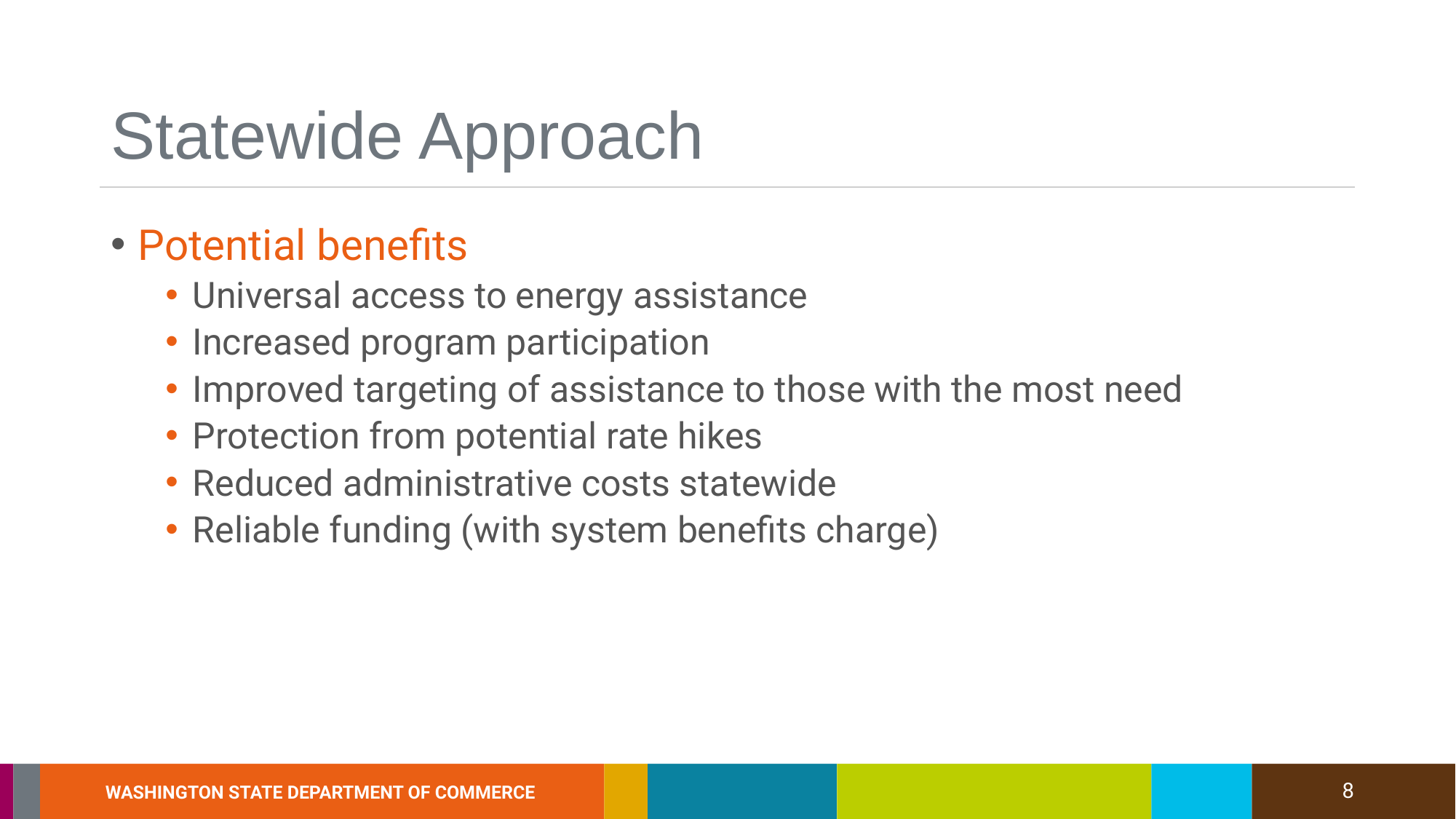

# Statewide Approach
Potential benefits
Universal access to energy assistance
Increased program participation
Improved targeting of assistance to those with the most need
Protection from potential rate hikes
Reduced administrative costs statewide
Reliable funding (with system benefits charge)